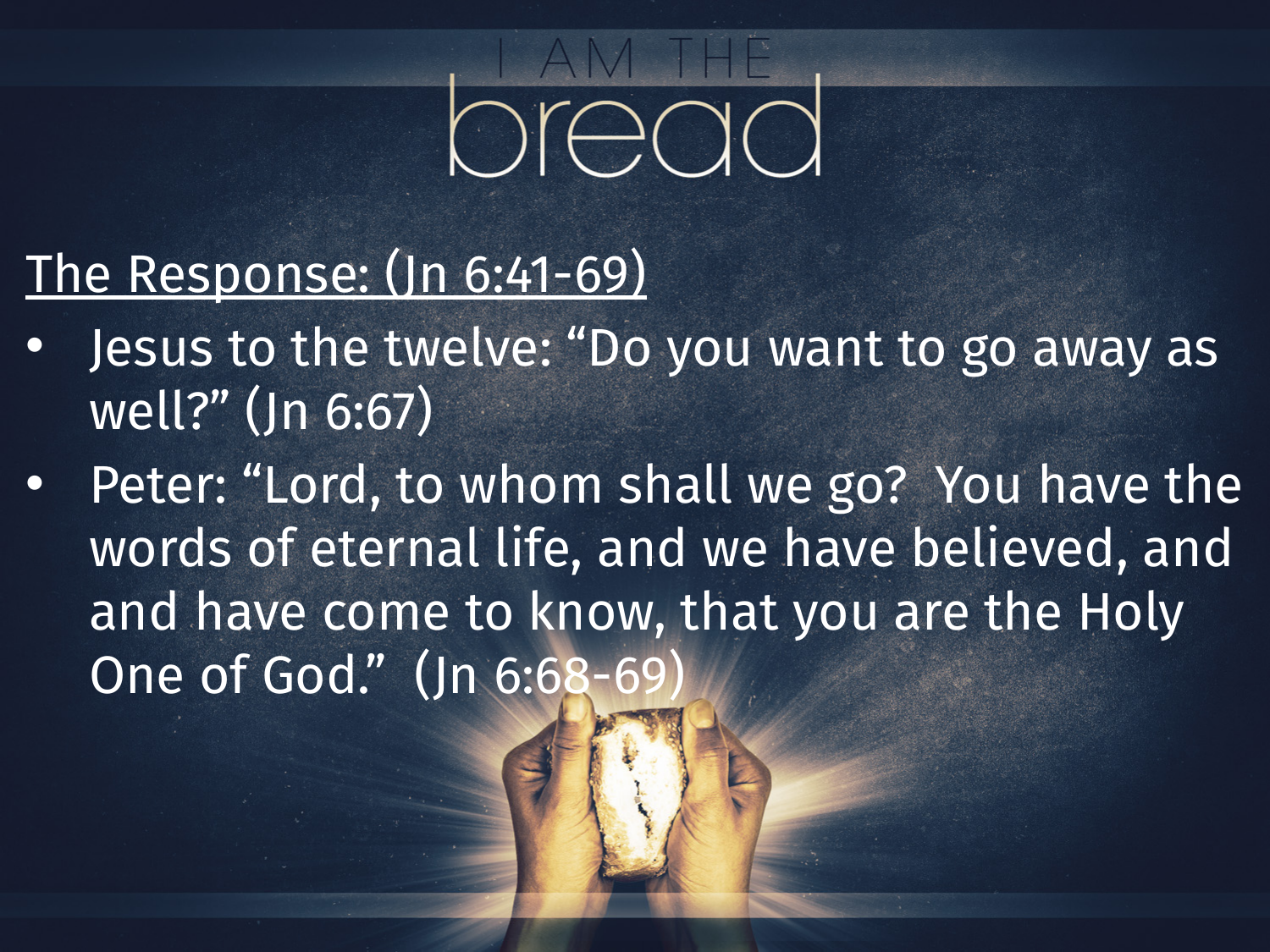

The Response: (Jn 6:41-69)
Jesus to the twelve: “Do you want to go away as well?” (Jn 6:67)
Peter: “Lord, to whom shall we go?  You have the words of eternal life, and we have believed, and and have come to know, that you are the Holy One of God.”  (Jn 6:68-69)